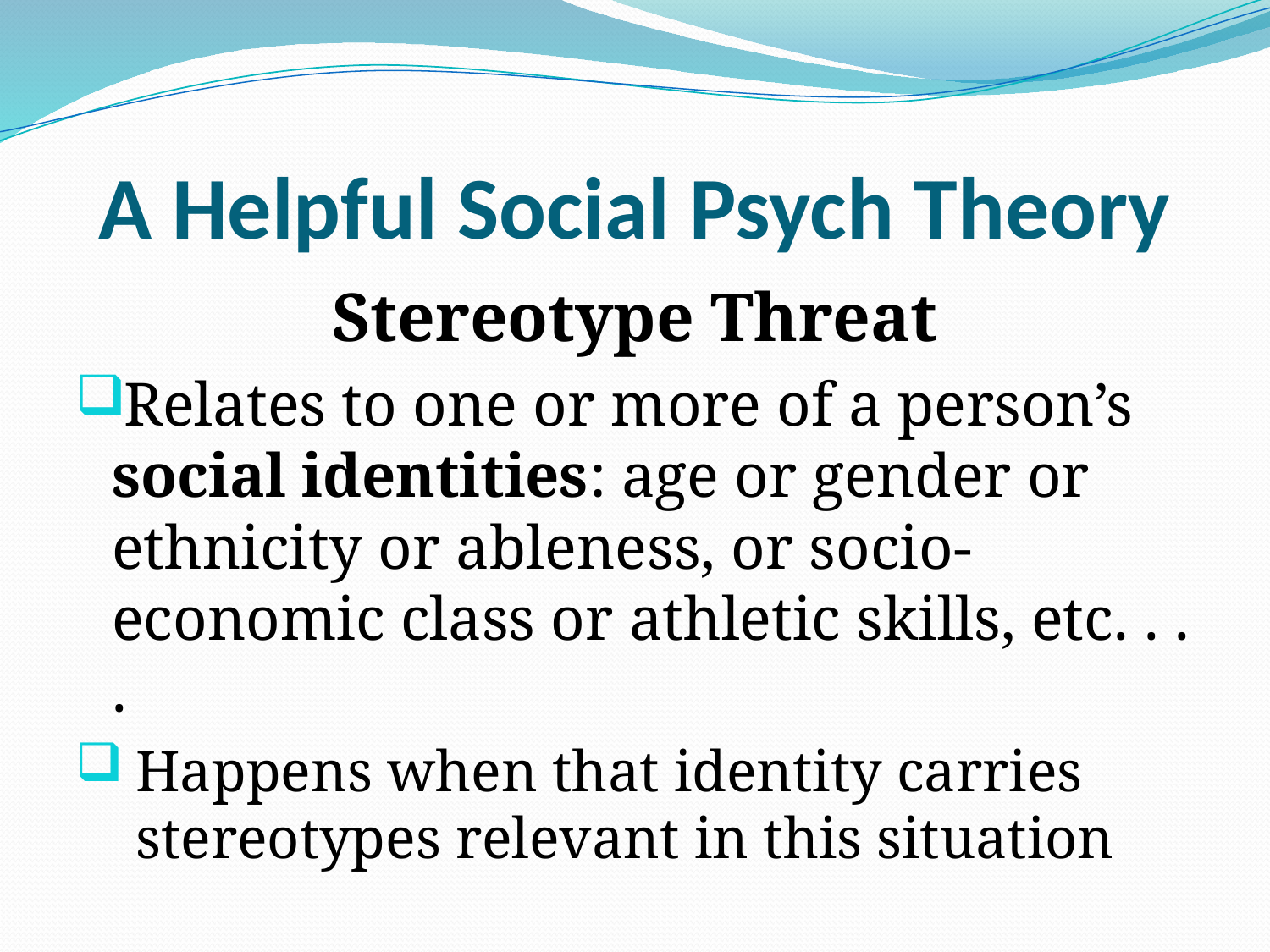

# A Helpful Social Psych Theory
Stereotype Threat
Relates to one or more of a person’s  social identities: age or gender or ethnicity or ableness, or socio-economic class or athletic skills, etc. . . .
Happens when that identity carries stereotypes relevant in this situation